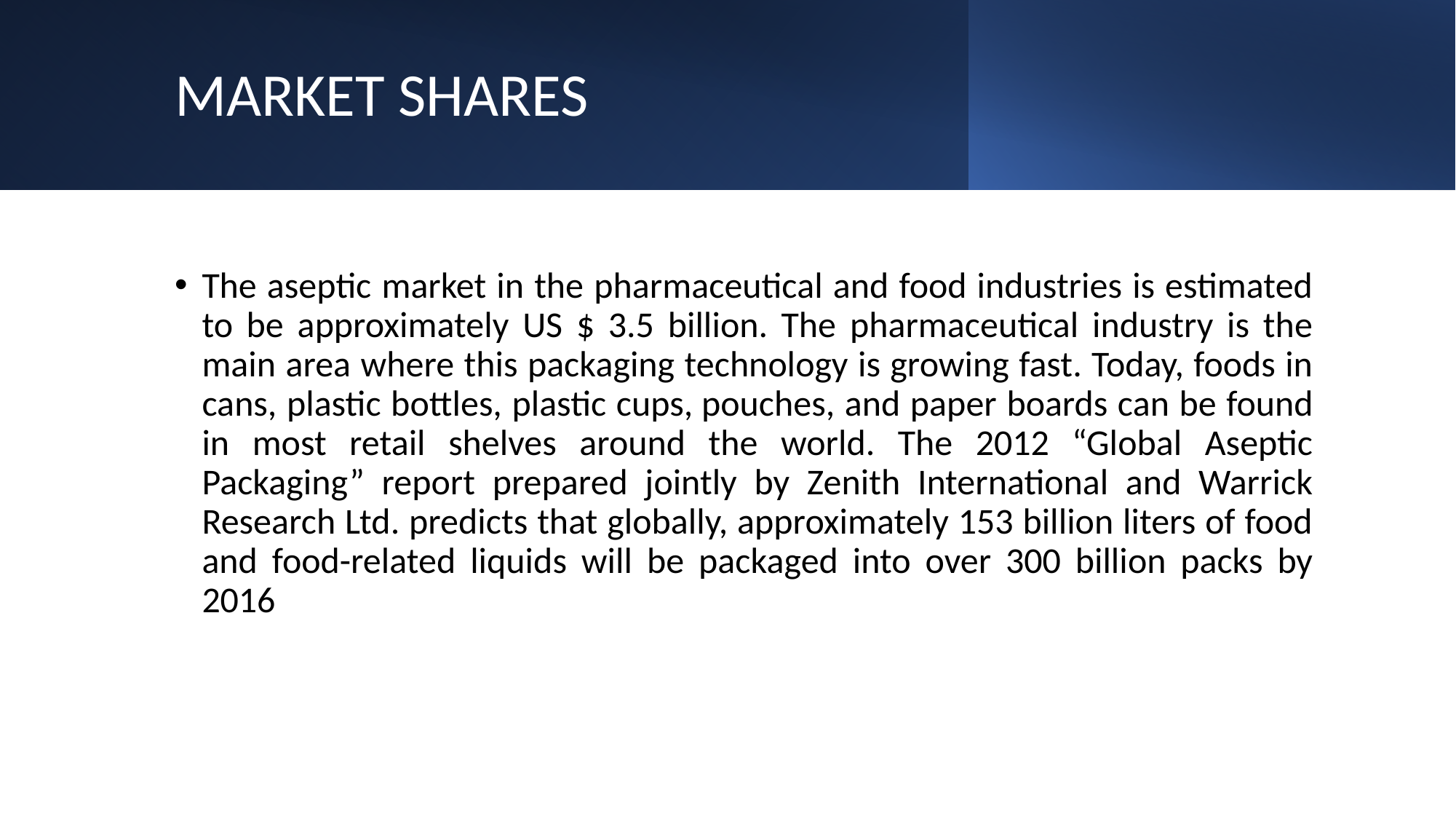

# MARKET SHARES
The aseptic market in the pharmaceutical and food industries is estimated to be approximately US $ 3.5 billion. The pharmaceutical industry is the main area where this packaging technology is growing fast. Today, foods in cans, plastic bottles, plastic cups, pouches, and paper boards can be found in most retail shelves around the world. The 2012 “Global Aseptic Packaging” report prepared jointly by Zenith International and Warrick Research Ltd. predicts that globally, approximately 153 billion liters of food and food-related liquids will be packaged into over 300 billion packs by 2016